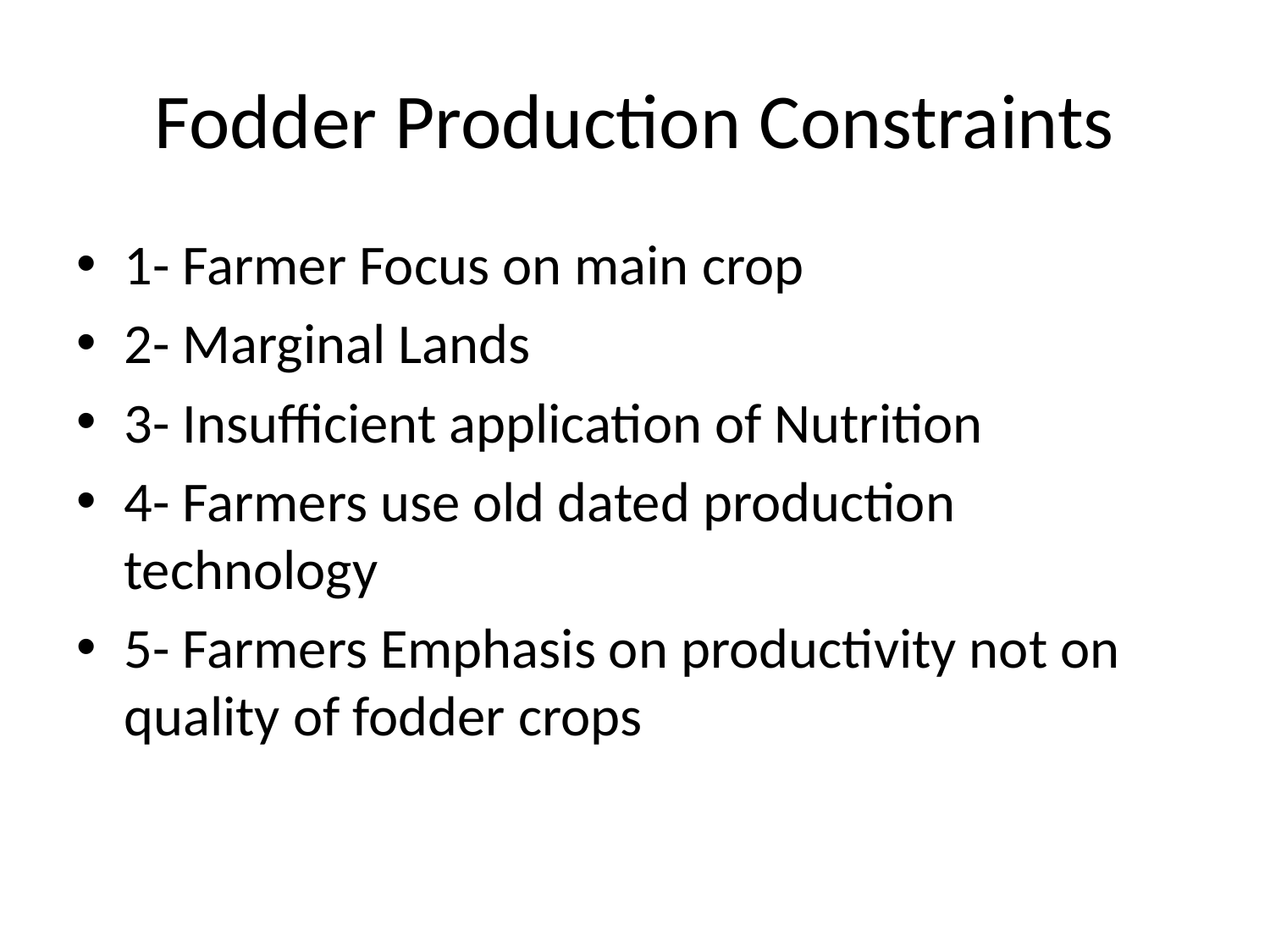

# Fodder Production Constraints
1- Farmer Focus on main crop
2- Marginal Lands
3- Insufficient application of Nutrition
4- Farmers use old dated production technology
5- Farmers Emphasis on productivity not on quality of fodder crops